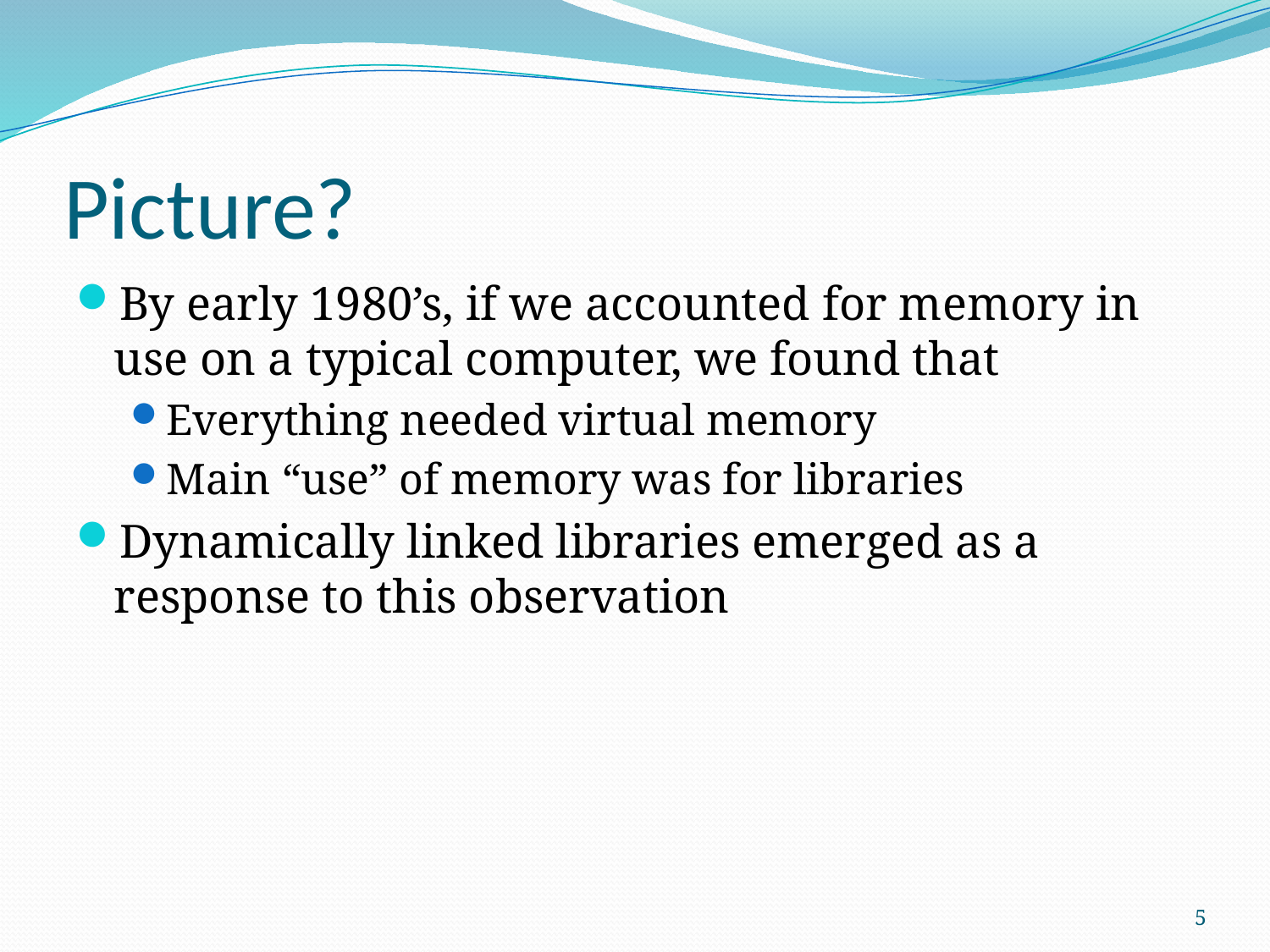

# Picture?
By early 1980’s, if we accounted for memory in use on a typical computer, we found that
Everything needed virtual memory
Main “use” of memory was for libraries
Dynamically linked libraries emerged as a response to this observation
5